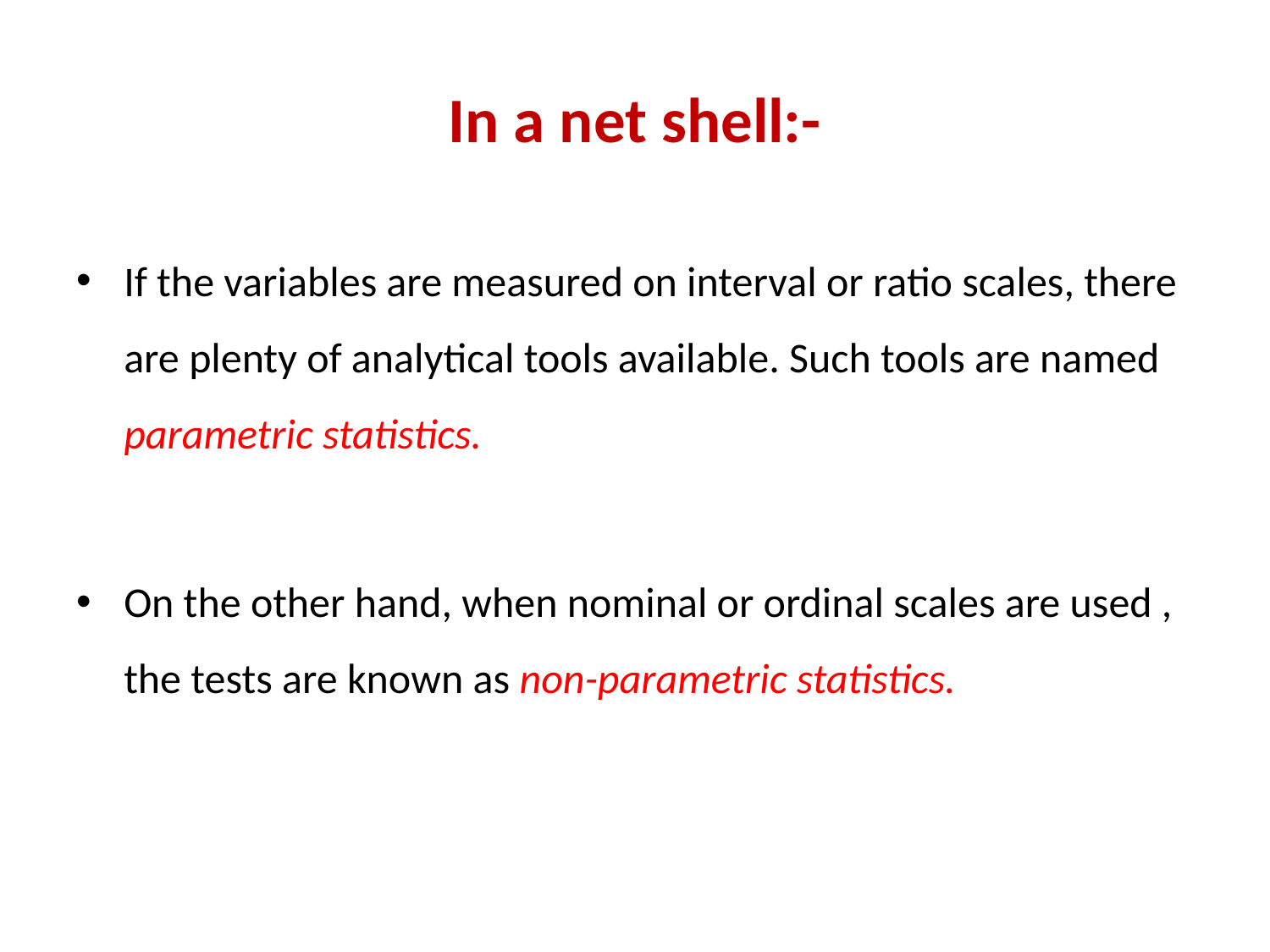

# In a net shell:-
If the variables are measured on interval or ratio scales, there are plenty of analytical tools available. Such tools are named parametric statistics.

On the other hand, when nominal or ordinal scales are used , the tests are known as non-parametric statistics.